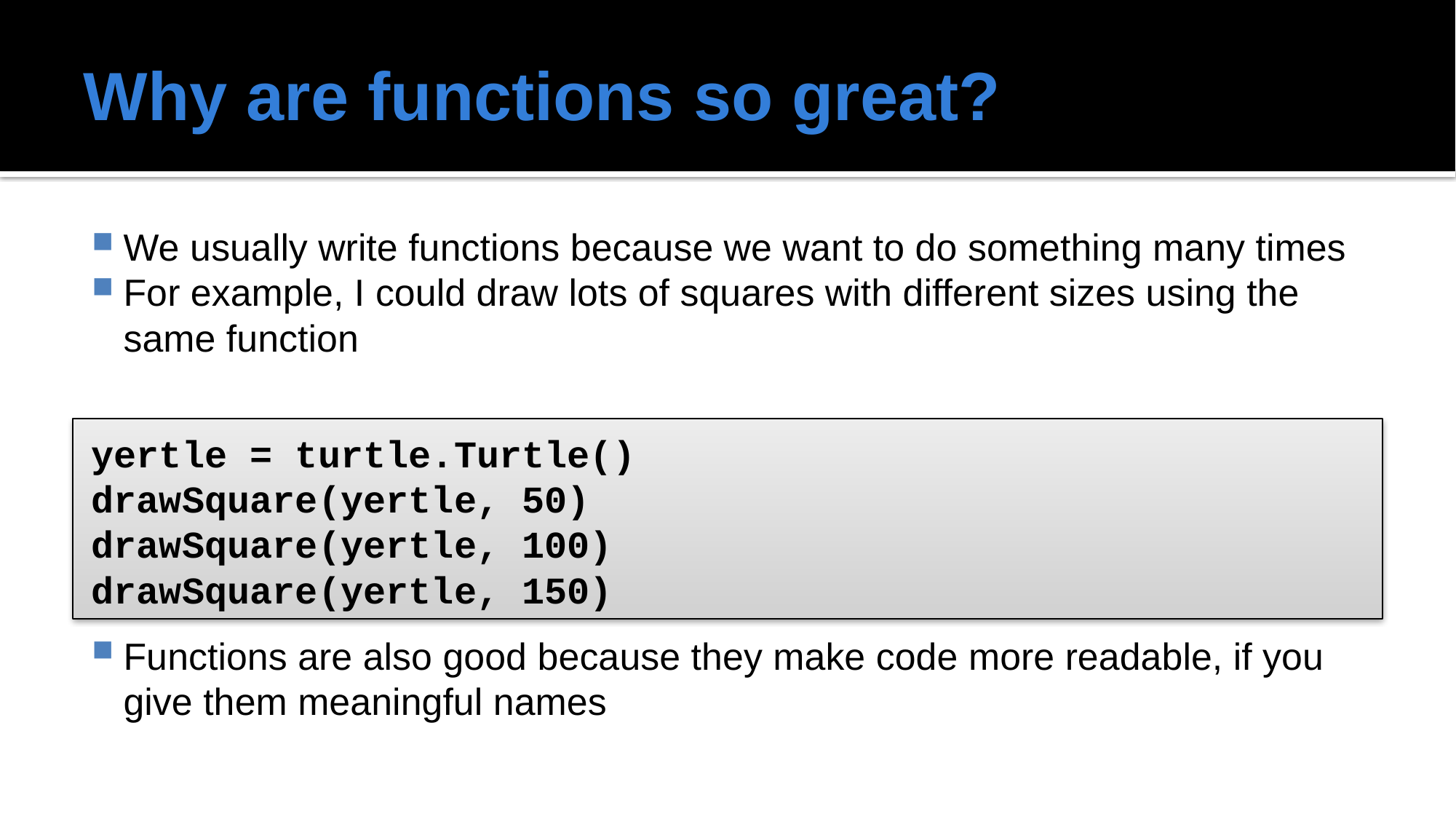

# Why are functions so great?
We usually write functions because we want to do something many times
For example, I could draw lots of squares with different sizes using the same function

Functions are also good because they make code more readable, if you give them meaningful names
yertle = turtle.Turtle()
drawSquare(yertle, 50)
drawSquare(yertle, 100)
drawSquare(yertle, 150)